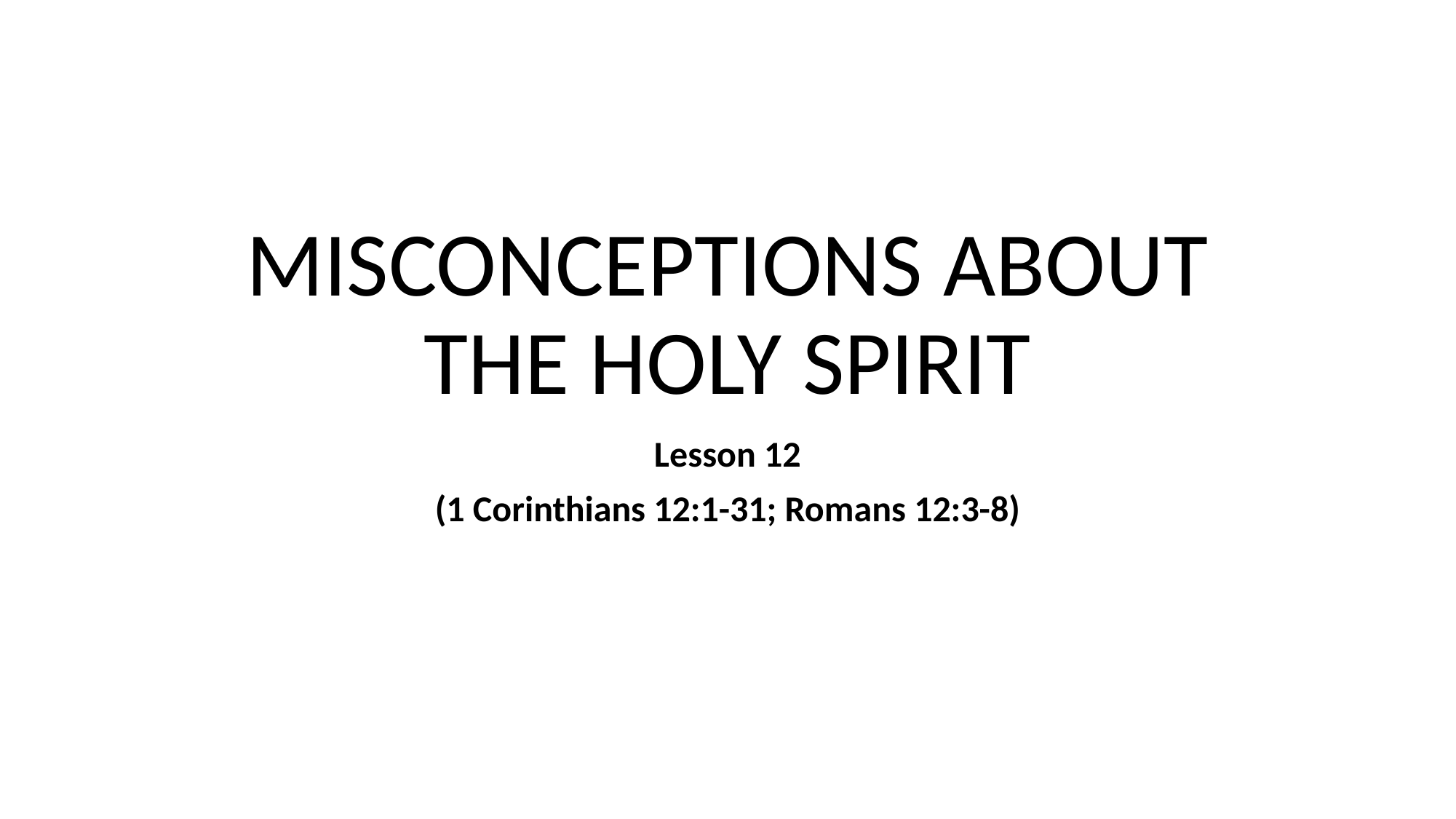

# MISCONCEPTIONS ABOUT THE HOLY SPIRIT
Lesson 12
(1 Corinthians 12:1-31; Romans 12:3-8)